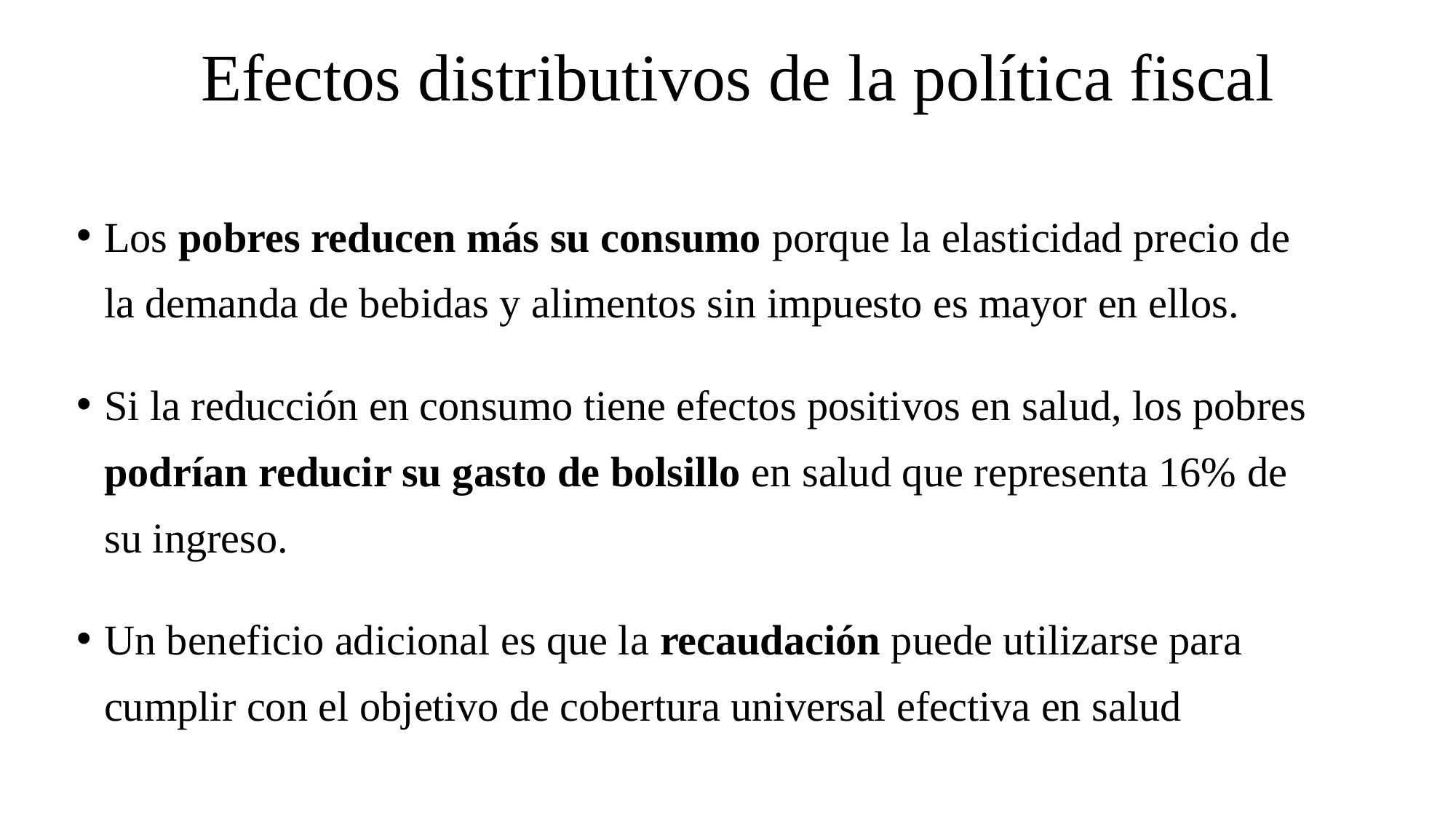

# Efectos distributivos de la política fiscal
Los pobres reducen más su consumo porque la elasticidad precio de la demanda de bebidas y alimentos sin impuesto es mayor en ellos.
Si la reducción en consumo tiene efectos positivos en salud, los pobres podrían reducir su gasto de bolsillo en salud que representa 16% de su ingreso.
Un beneficio adicional es que la recaudación puede utilizarse para cumplir con el objetivo de cobertura universal efectiva en salud